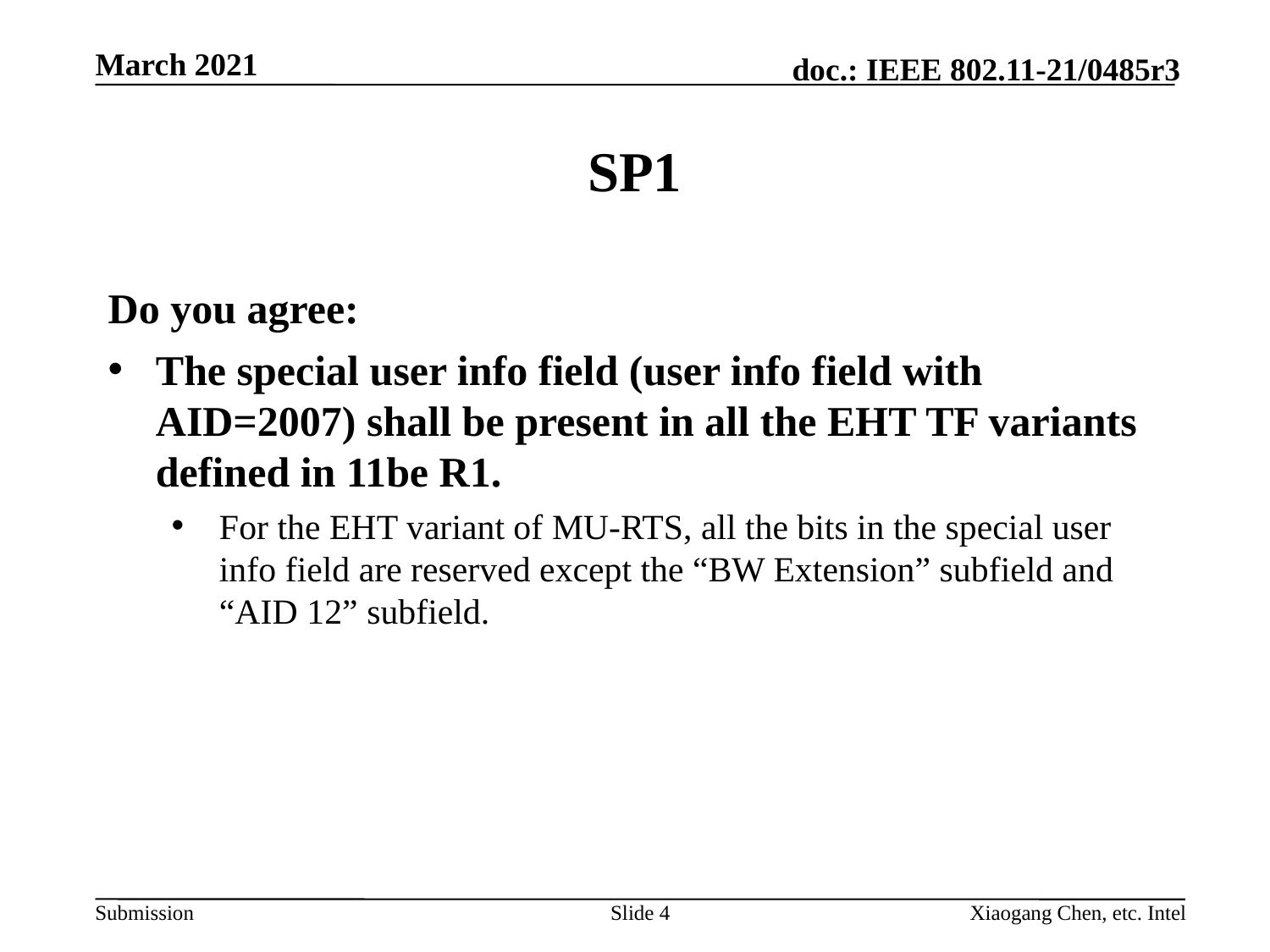

# SP1
Do you agree:
The special user info field (user info field with AID=2007) shall be present in all the EHT TF variants defined in 11be R1.
For the EHT variant of MU-RTS, all the bits in the special user info field are reserved except the “BW Extension” subfield and “AID 12” subfield.
Slide 4
Xiaogang Chen, etc. Intel